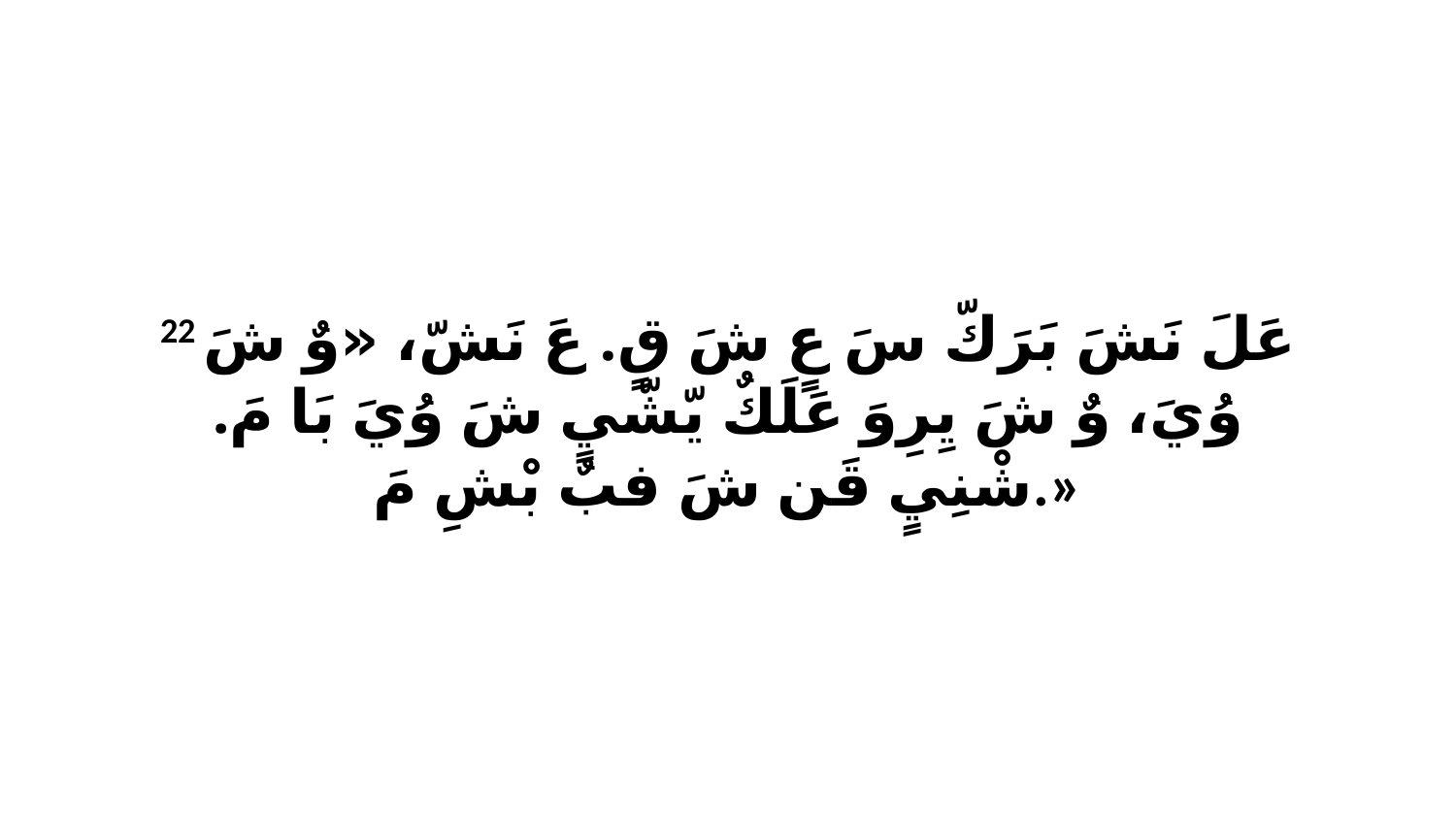

22 عَلَ نَشَ بَرَكّ سَ عٍ شَ قٍ. عَ نَشّ، «وٌ شَ وُيَ، وٌ شَ يِرِوَ عَلَكٌ يّشّيٍ شَ وُيَ بَا مَ. شْنِيٍ قَن شَ فبٌ بْشِ مَ.»